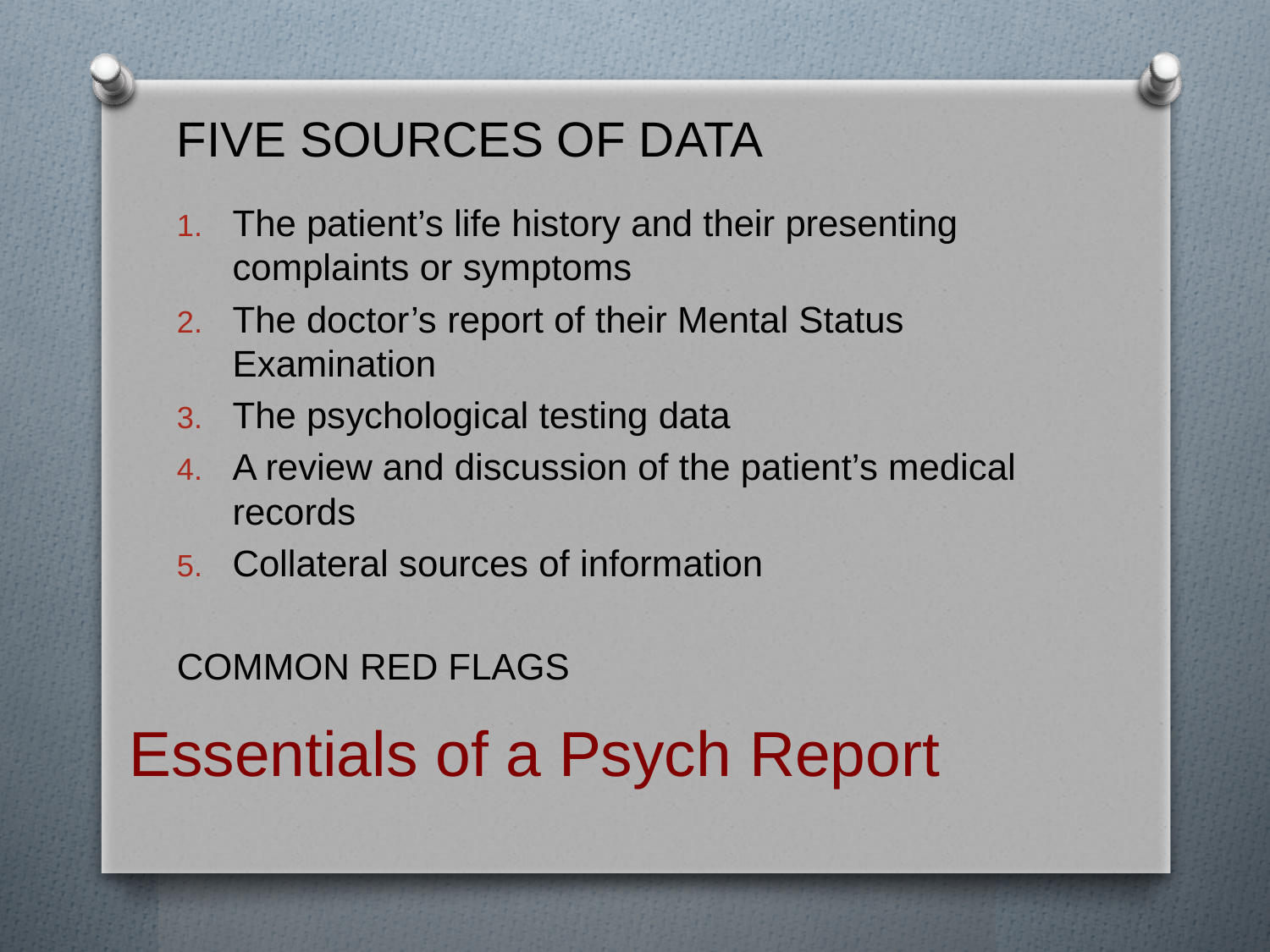

FIVE SOURCES OF DATA

The patient’s life history and their presenting complaints or symptoms
The doctor’s report of their Mental Status Examination
The psychological testing data
A review and discussion of the patient’s medical records
Collateral sources of information

COMMON RED FLAGS

Essentials of a Psych Report